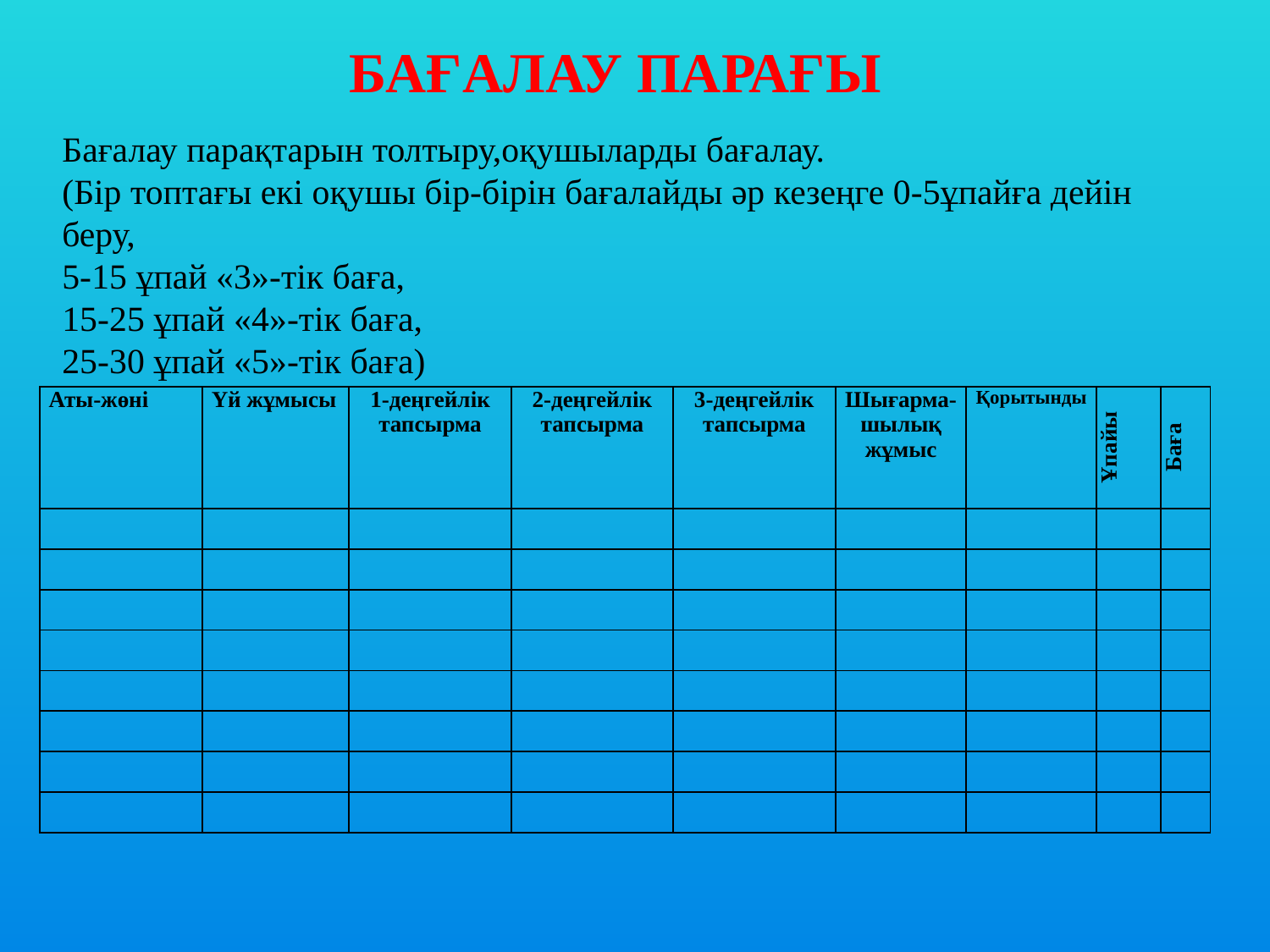

БАҒАЛАУ ПАРАҒЫ
Бағалау парақтарын толтыру,оқушыларды бағалау.
(Бір топтағы екі оқушы бір-бірін бағалайды әр кезеңге 0-5ұпайға дейін беру,
5-15 ұпай «3»-тік баға,
15-25 ұпай «4»-тік баға,
25-30 ұпай «5»-тік баға)
| Аты-жөні | Үй жұмысы | 1-деңгейлік тапсырма | 2-деңгейлік тапсырма | 3-деңгейлік тапсырма | Шығарма-шылық жұмыс | Қорытынды | Ұпайы | Баға |
| --- | --- | --- | --- | --- | --- | --- | --- | --- |
|  |  |  |  |  |  |  |  |  |
|  |  |  |  |  |  |  |  |  |
|  |  |  |  |  |  |  |  |  |
|  |  |  |  |  |  |  |  |  |
|  |  |  |  |  |  |  |  |  |
|  |  |  |  |  |  |  |  |  |
|  |  |  |  |  |  |  |  |  |
|  |  |  |  |  |  |  |  |  |